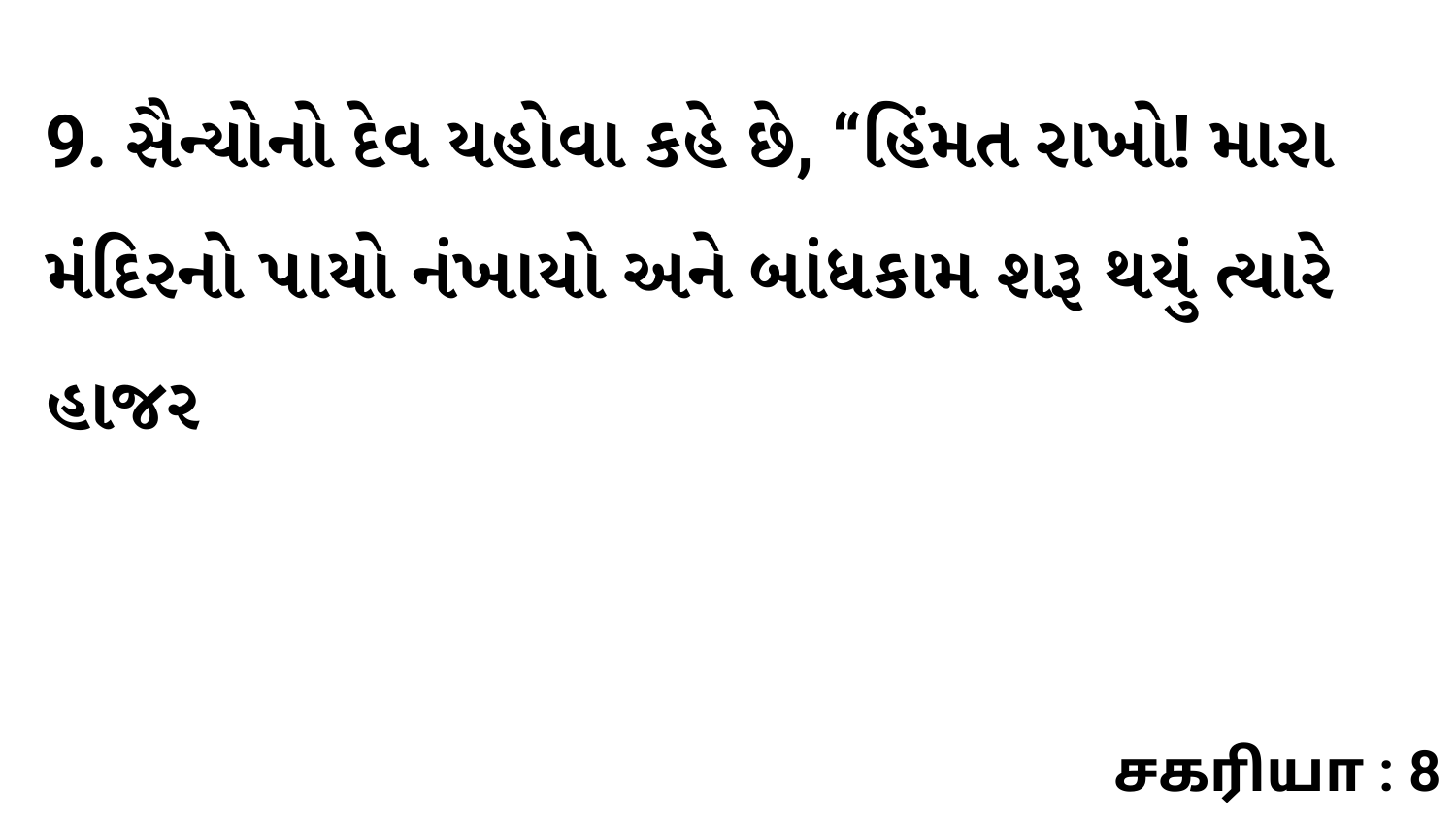

9. સૈન્યોનો દેવ યહોવા કહે છે, “હિંમત રાખો! મારા મંદિરનો પાયો નંખાયો અને બાંધકામ શરૂ થયું ત્યારે હાજર
சகரியா : 8